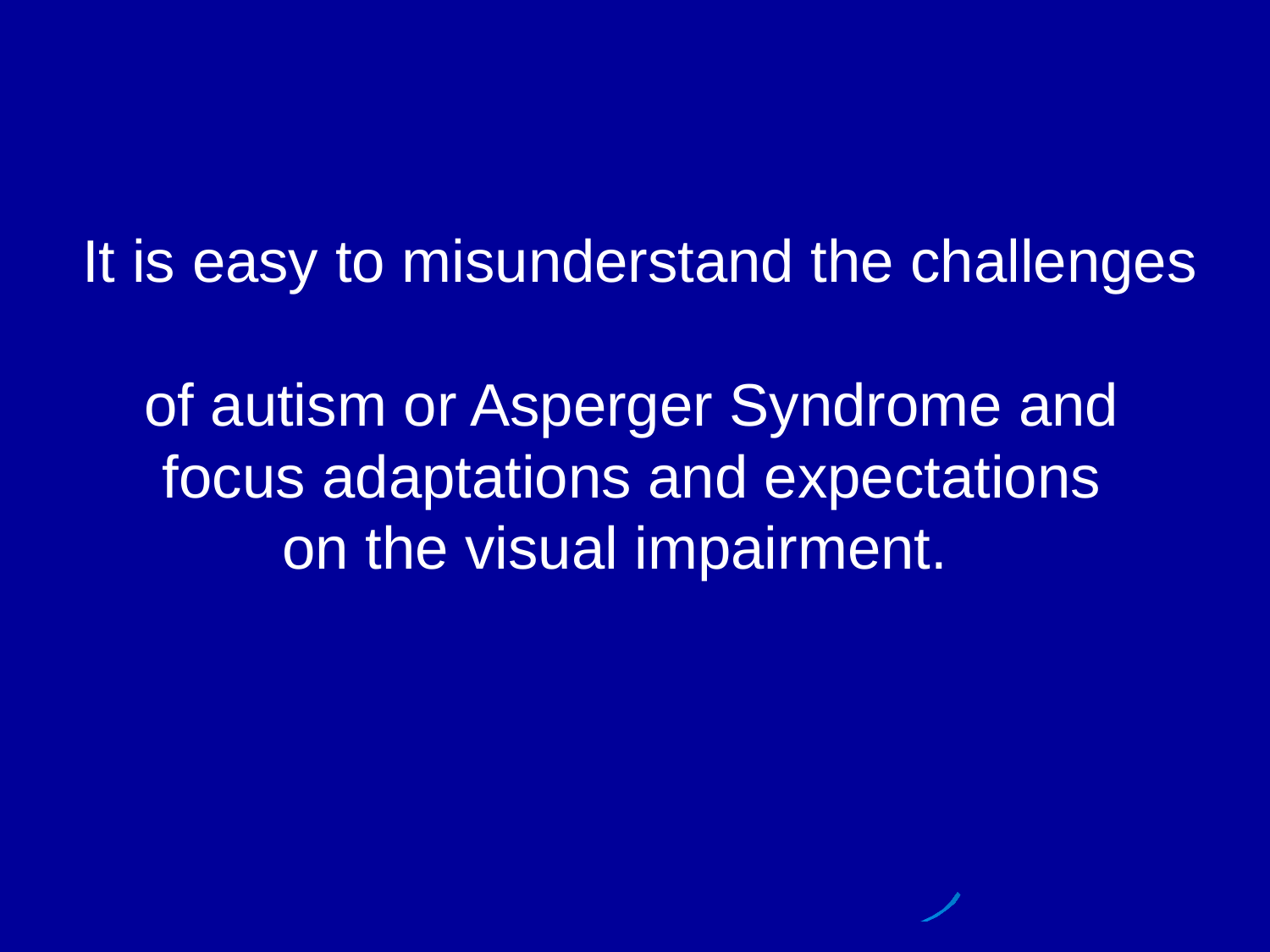

# It is easy to misunderstand the challenges of autism or Asperger Syndrome and focus adaptations and expectations on the visual impairment.